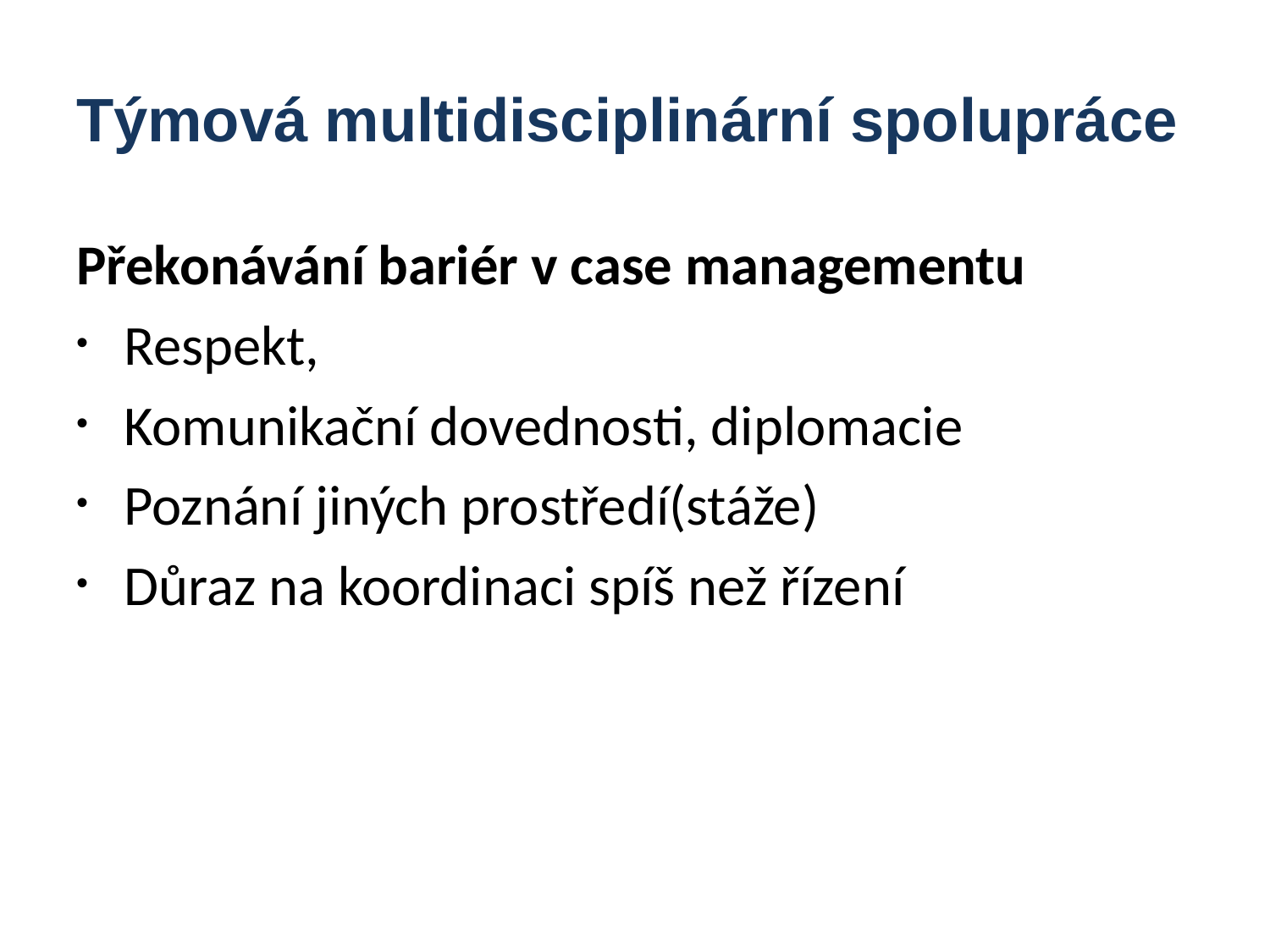

# Týmová multidisciplinární spolupráce
Překonávání bariér v case managementu
Respekt,
Komunikační dovednosti, diplomacie
Poznání jiných prostředí(stáže)
Důraz na koordinaci spíš než řízení